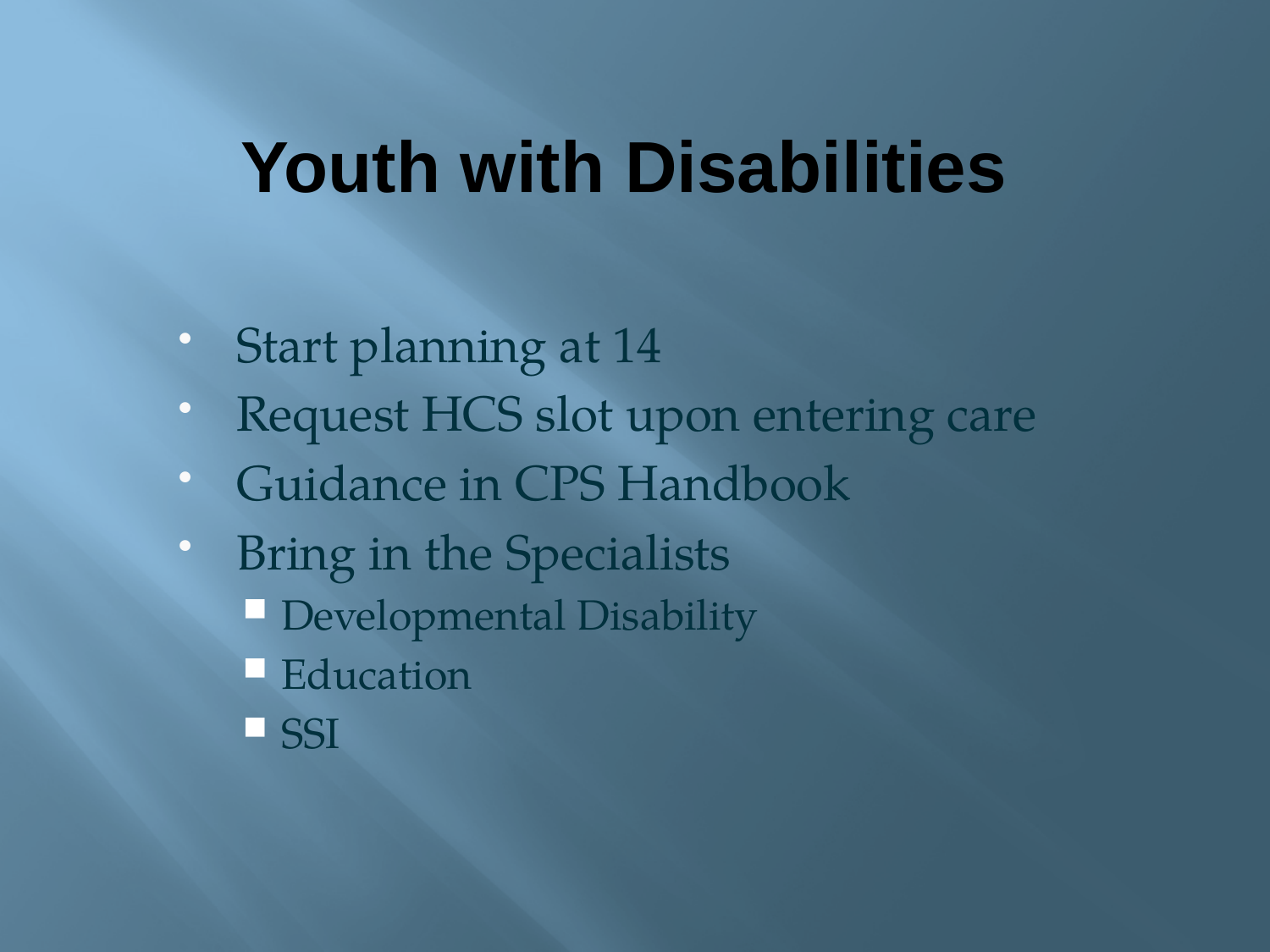

# Youth with Disabilities
Start planning at 14
Request HCS slot upon entering care
Guidance in CPS Handbook
Bring in the Specialists
Developmental Disability
Education
SSI